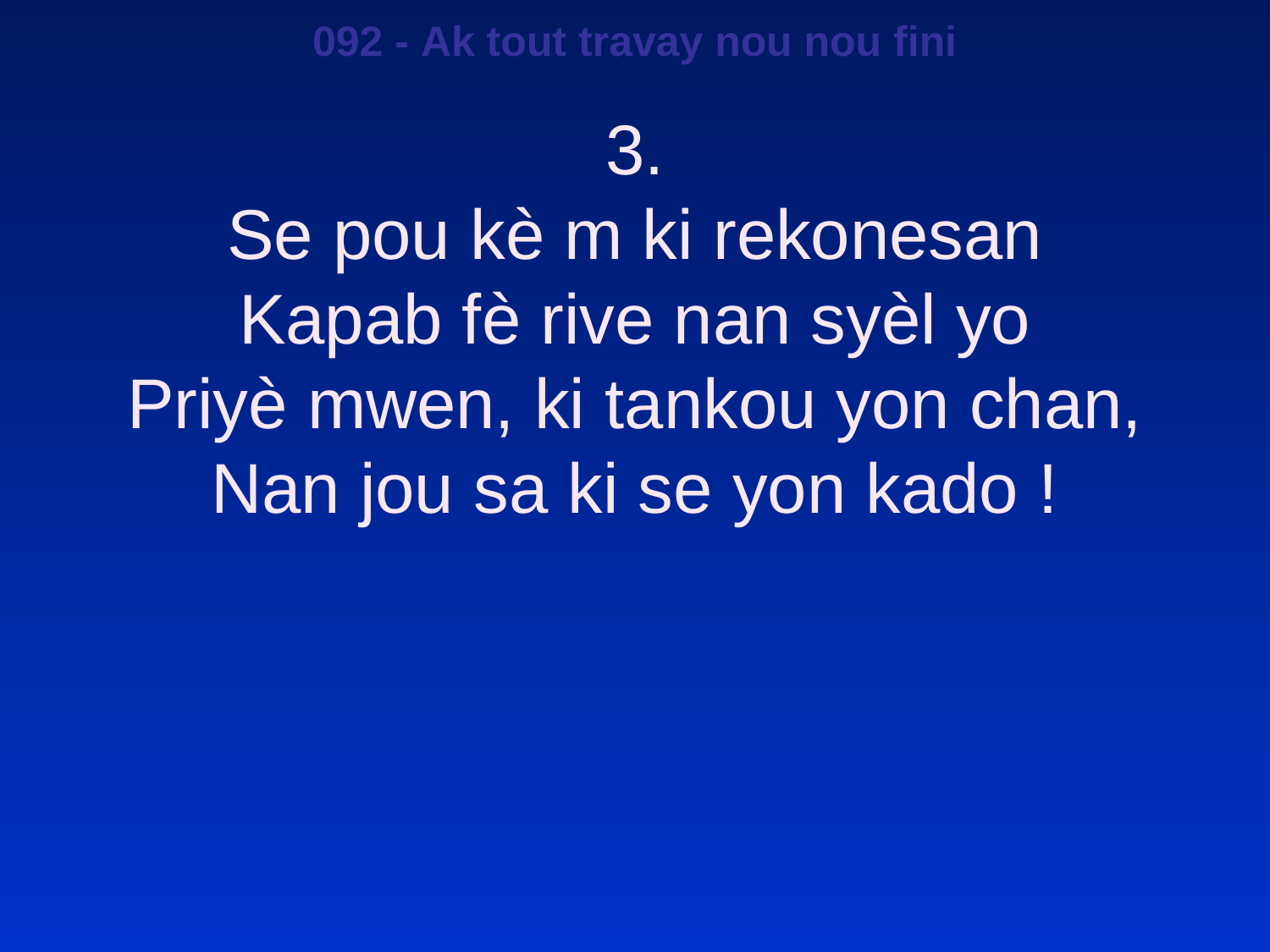

092 - Ak tout travay nou nou fini
3.
Se pou kè m ki rekonesan
Kapab fè rive nan syèl yo
Priyè mwen, ki tankou yon chan,
Nan jou sa ki se yon kado !